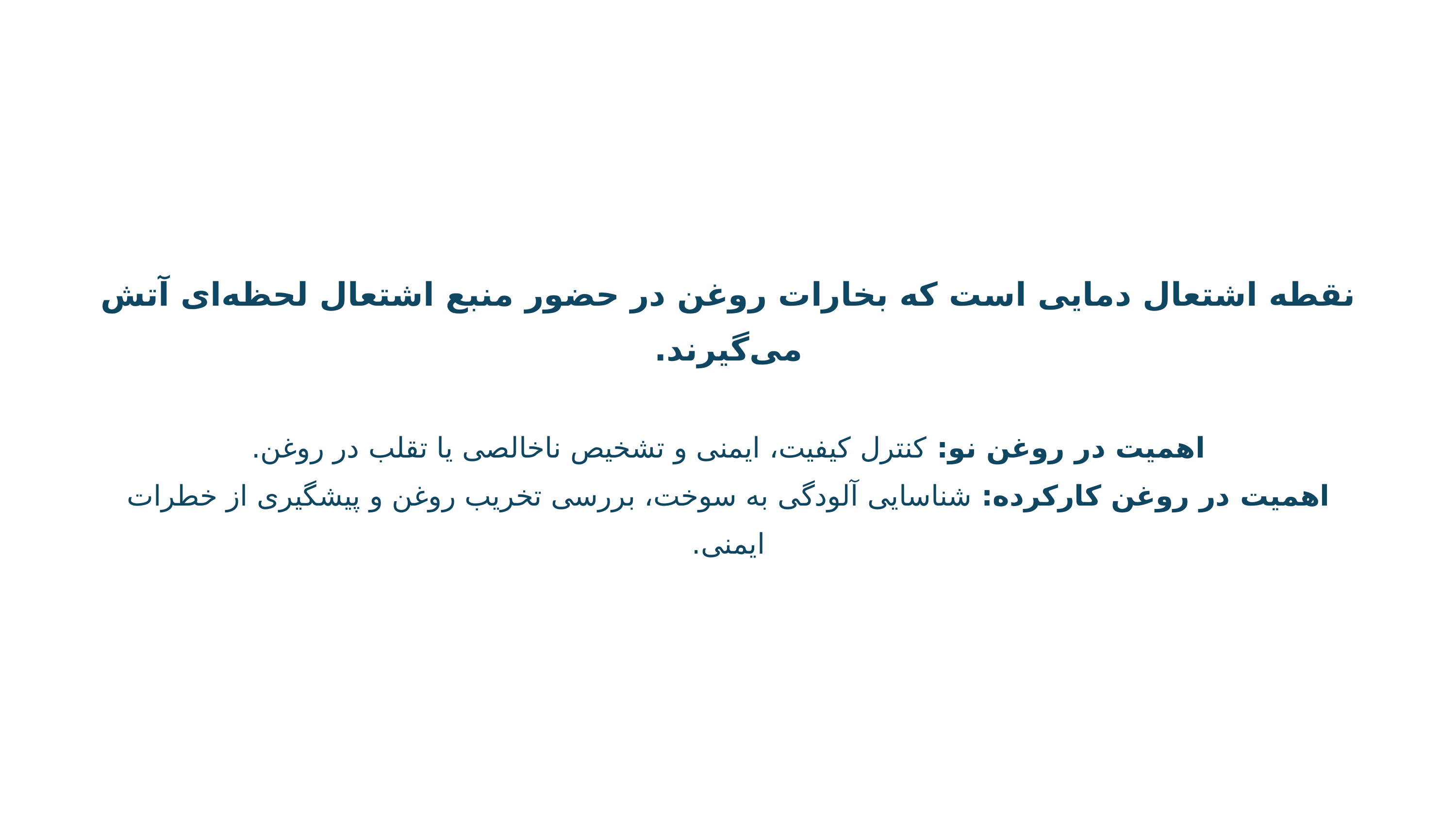

نقطه اشتعال دمایی است که بخارات روغن در حضور منبع اشتعال لحظه‌ای آتش می‌گیرند.

اهمیت در روغن نو: کنترل کیفیت، ایمنی و تشخیص ناخالصی یا تقلب در روغن.
اهمیت در روغن کارکرده: شناسایی آلودگی به سوخت، بررسی تخریب روغن و پیشگیری از خطرات ایمنی.